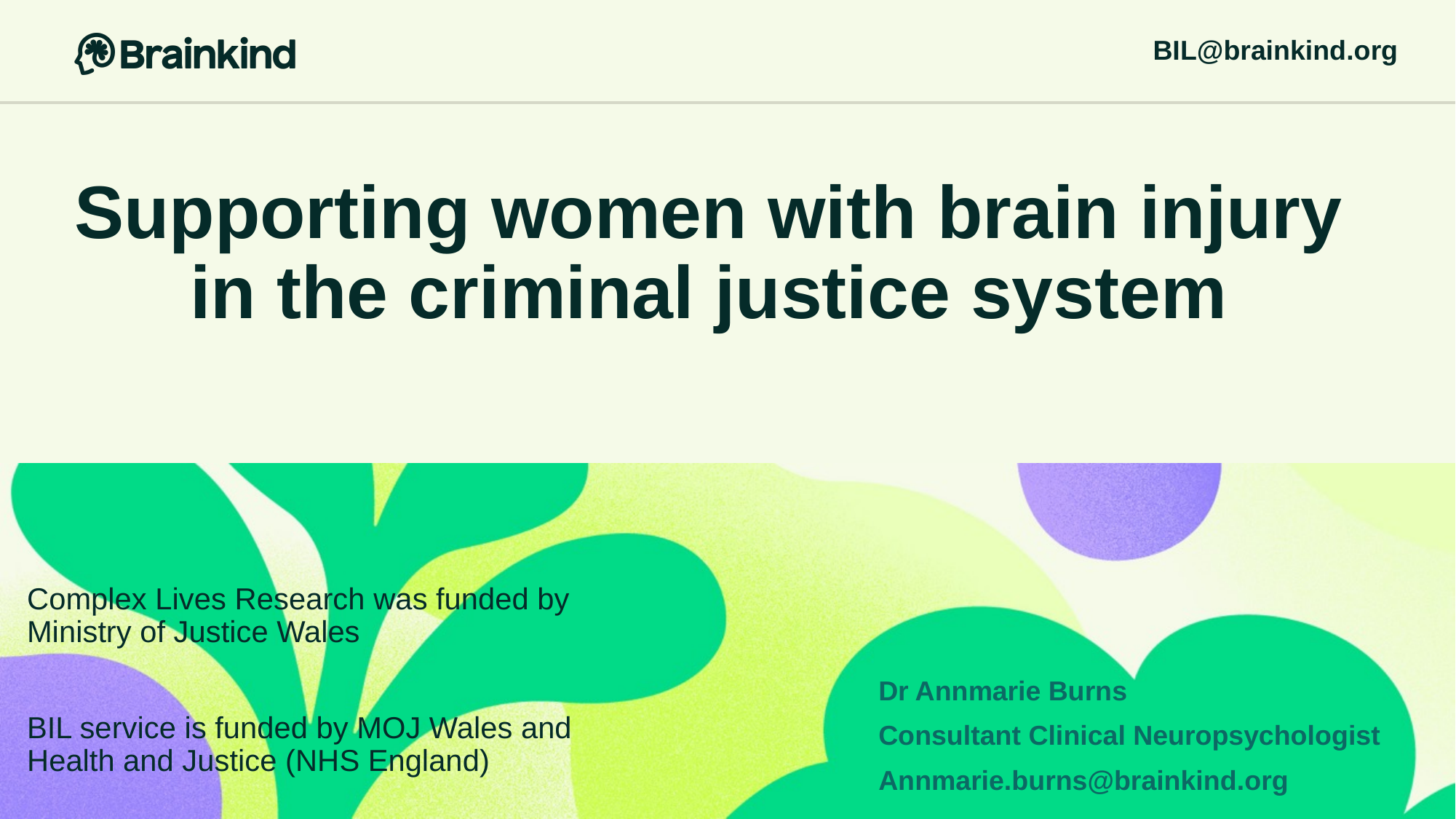

BIL@brainkind.org
# Supporting women with brain injury in the criminal justice system
Complex Lives Research was funded by Ministry of Justice Wales

BIL service is funded by MOJ Wales and Health and Justice (NHS England)
Dr Annmarie Burns
Consultant Clinical Neuropsychologist
Annmarie.burns@brainkind.org